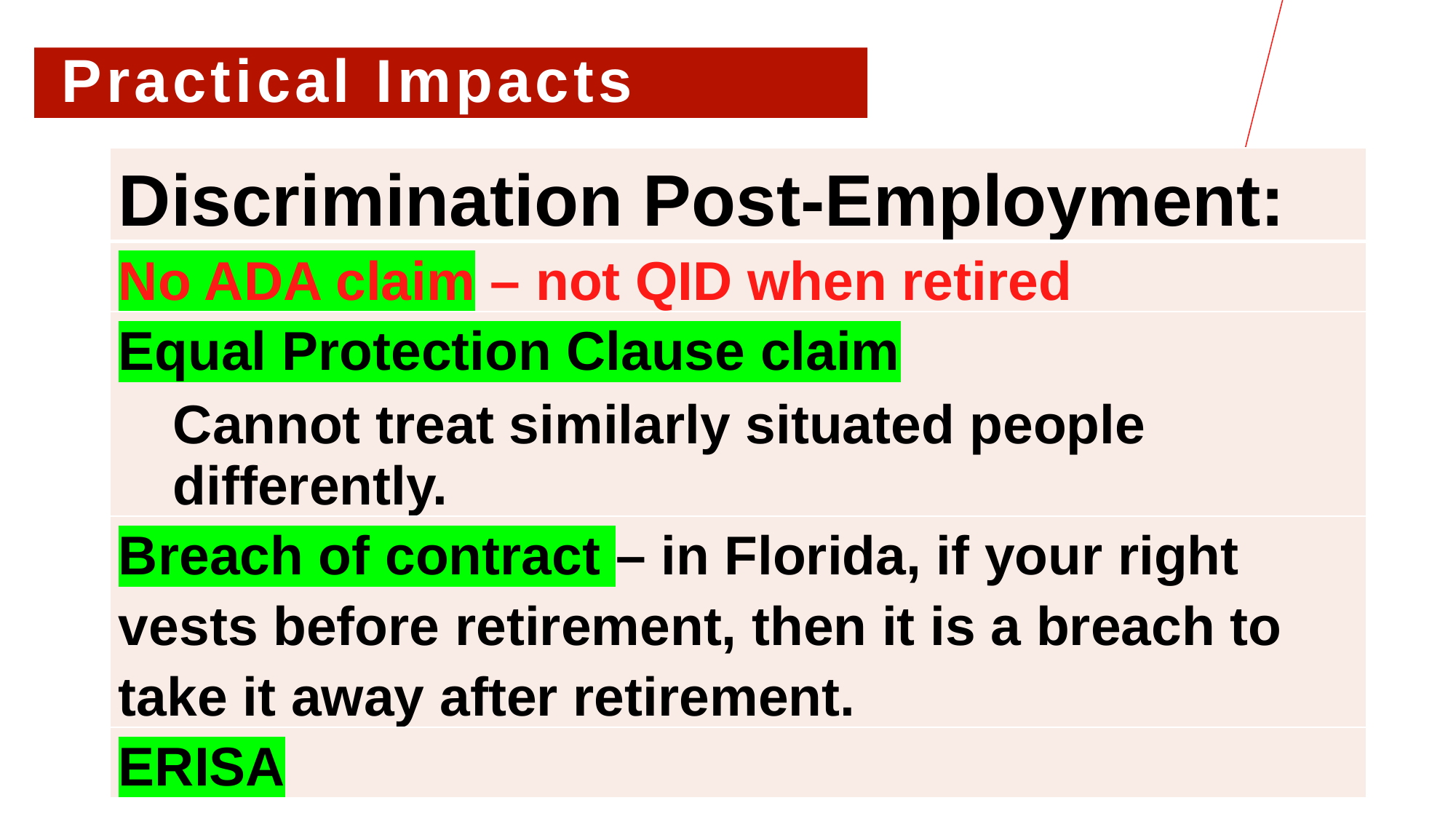

# Practical Impacts
| Discrimination Post-Employment: |
| --- |
| No ADA claim – not QID when retired |
| Equal Protection Clause claim Cannot treat similarly situated people differently. |
| Breach of contract – in Florida, if your right vests before retirement, then it is a breach to take it away after retirement. |
| ERISA |